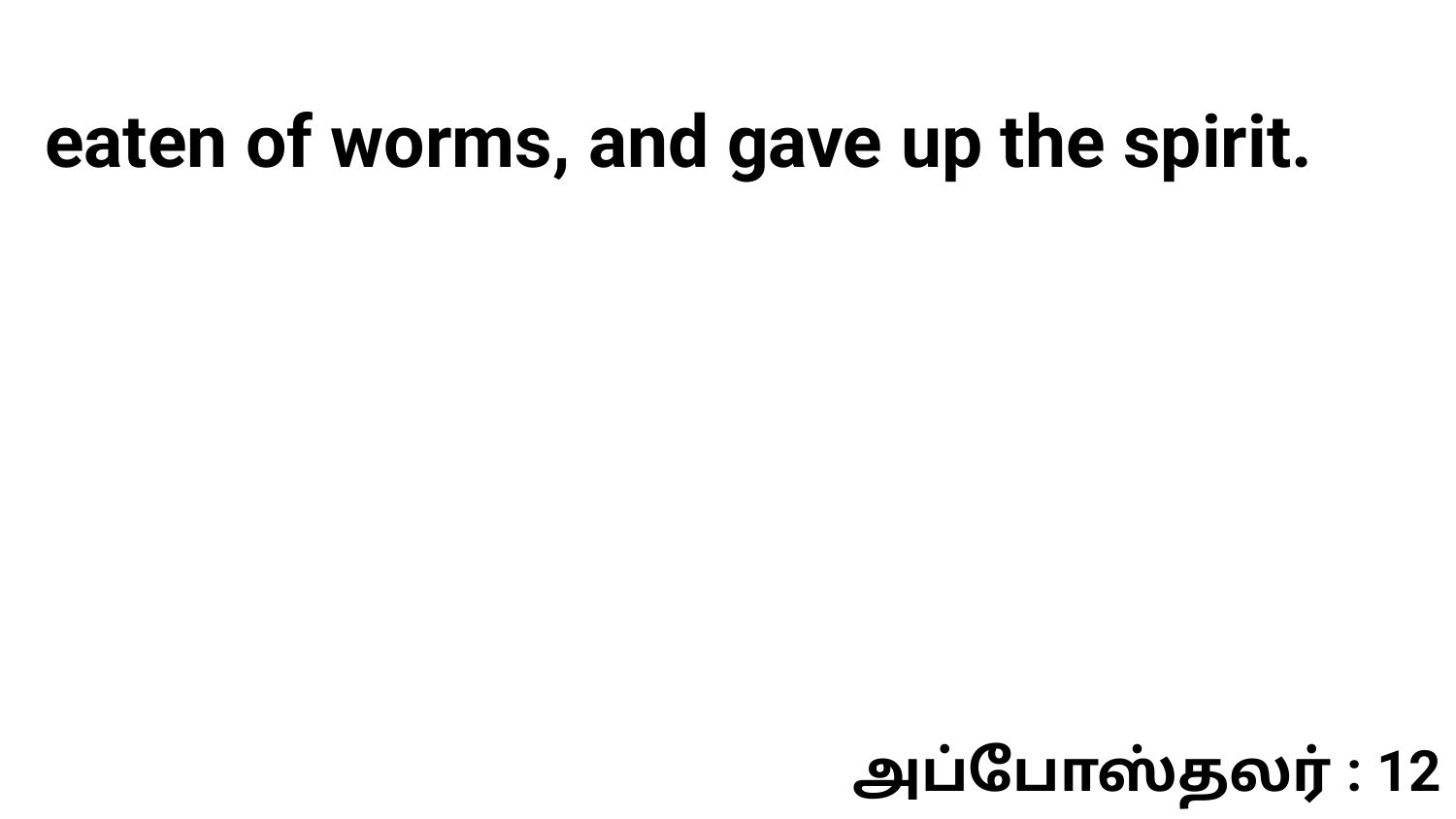

eaten of worms, and gave up the spirit.
அப்போஸ்தலர் : 12